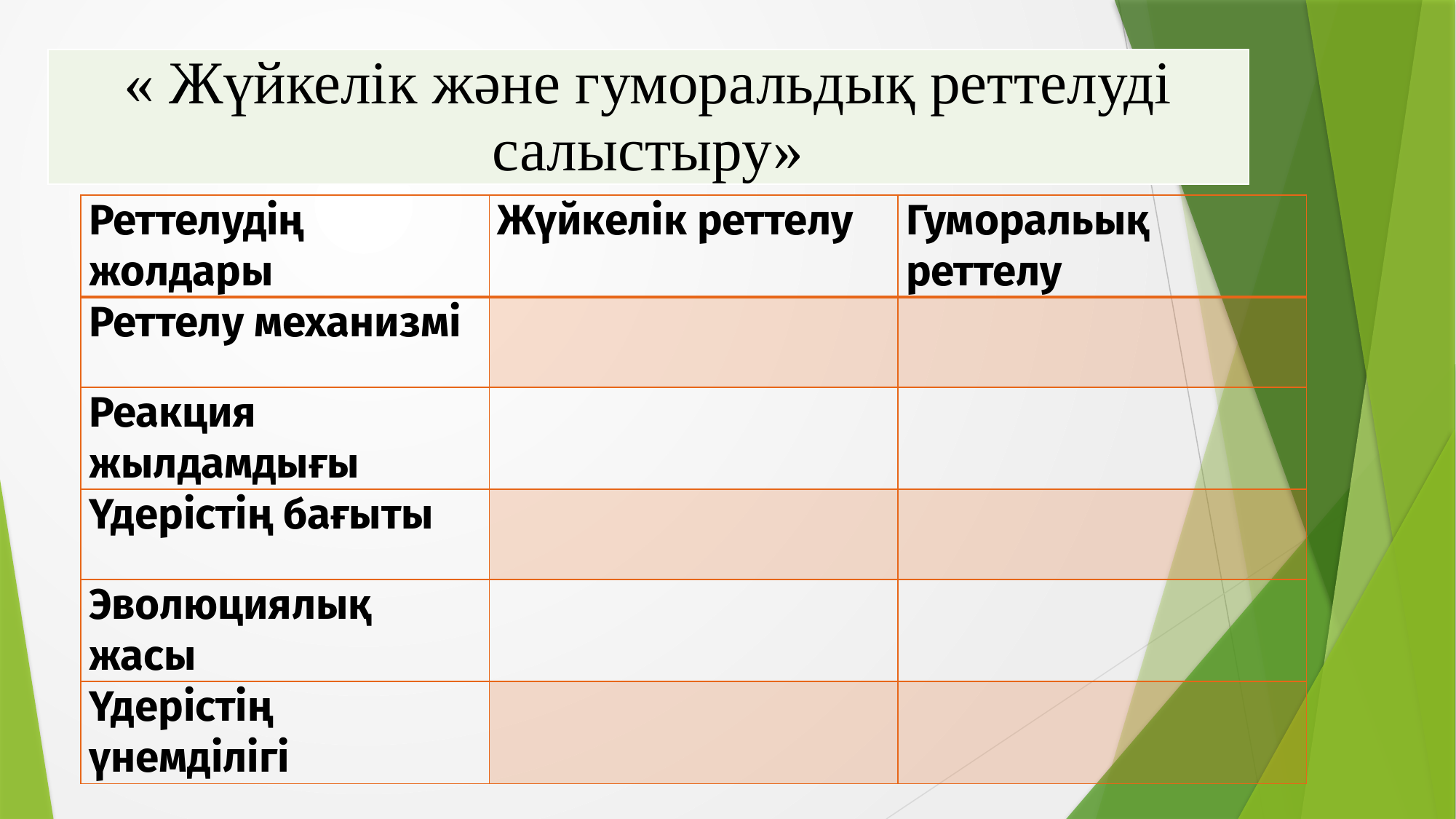

| « Жүйкелік және гуморальдық реттелуді салыстыру» |
| --- |
#
| Реттелудің жолдары | Жүйкелік реттелу | Гуморальық реттелу |
| --- | --- | --- |
| Реттелу механизмі |  |  |
| Реакция жылдамдығы |  |  |
| Үдерістің бағыты |  |  |
| Эволюциялық жасы |  |  |
| Үдерістің үнемділігі |  |  |